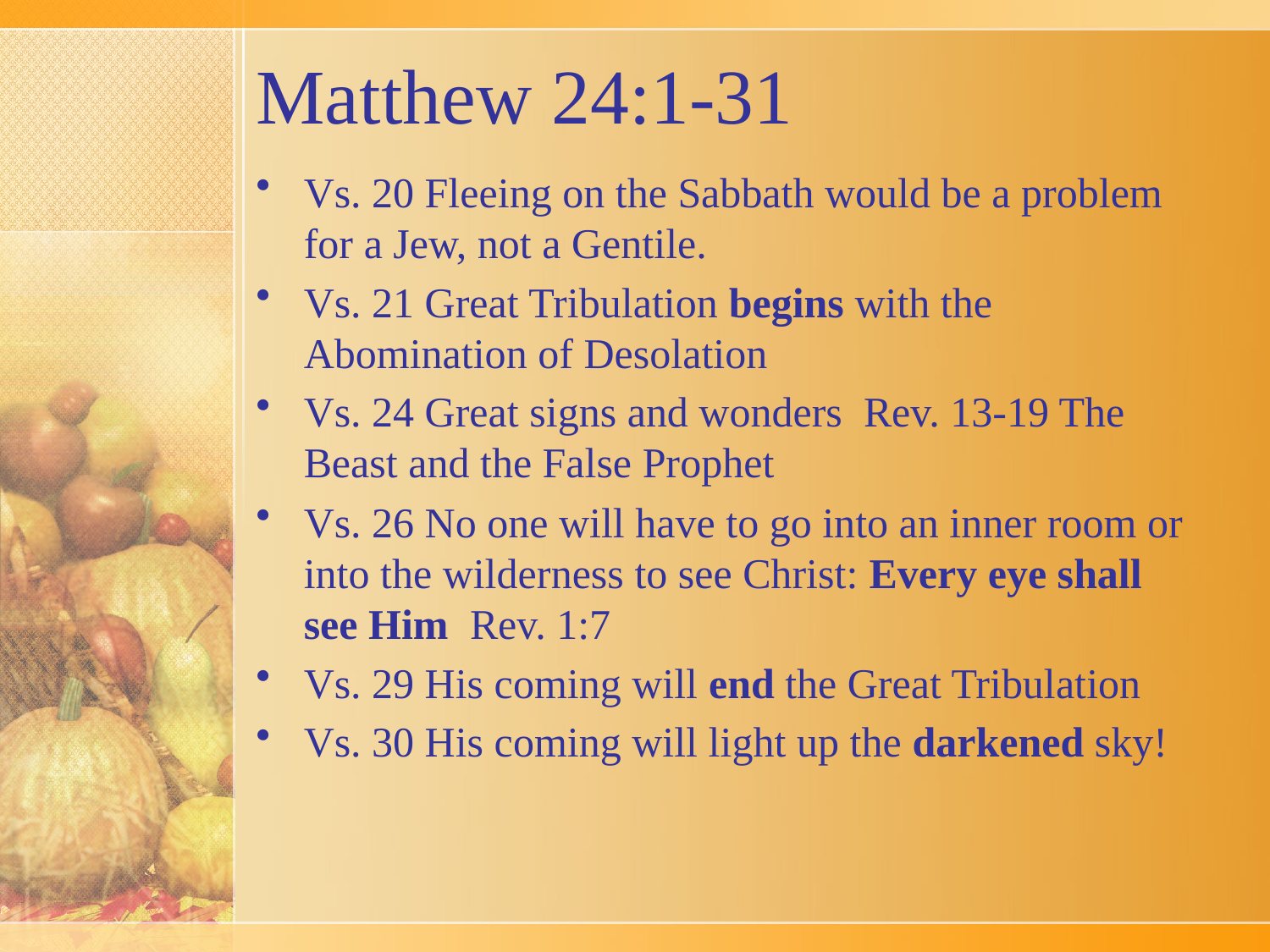

# Matthew 24:1-31
Vs. 20 Fleeing on the Sabbath would be a problem for a Jew, not a Gentile.
Vs. 21 Great Tribulation begins with the Abomination of Desolation
Vs. 24 Great signs and wonders  Rev. 13-19 The Beast and the False Prophet
Vs. 26 No one will have to go into an inner room or into the wilderness to see Christ: Every eye shall see Him  Rev. 1:7
Vs. 29 His coming will end the Great Tribulation
Vs. 30 His coming will light up the darkened sky!